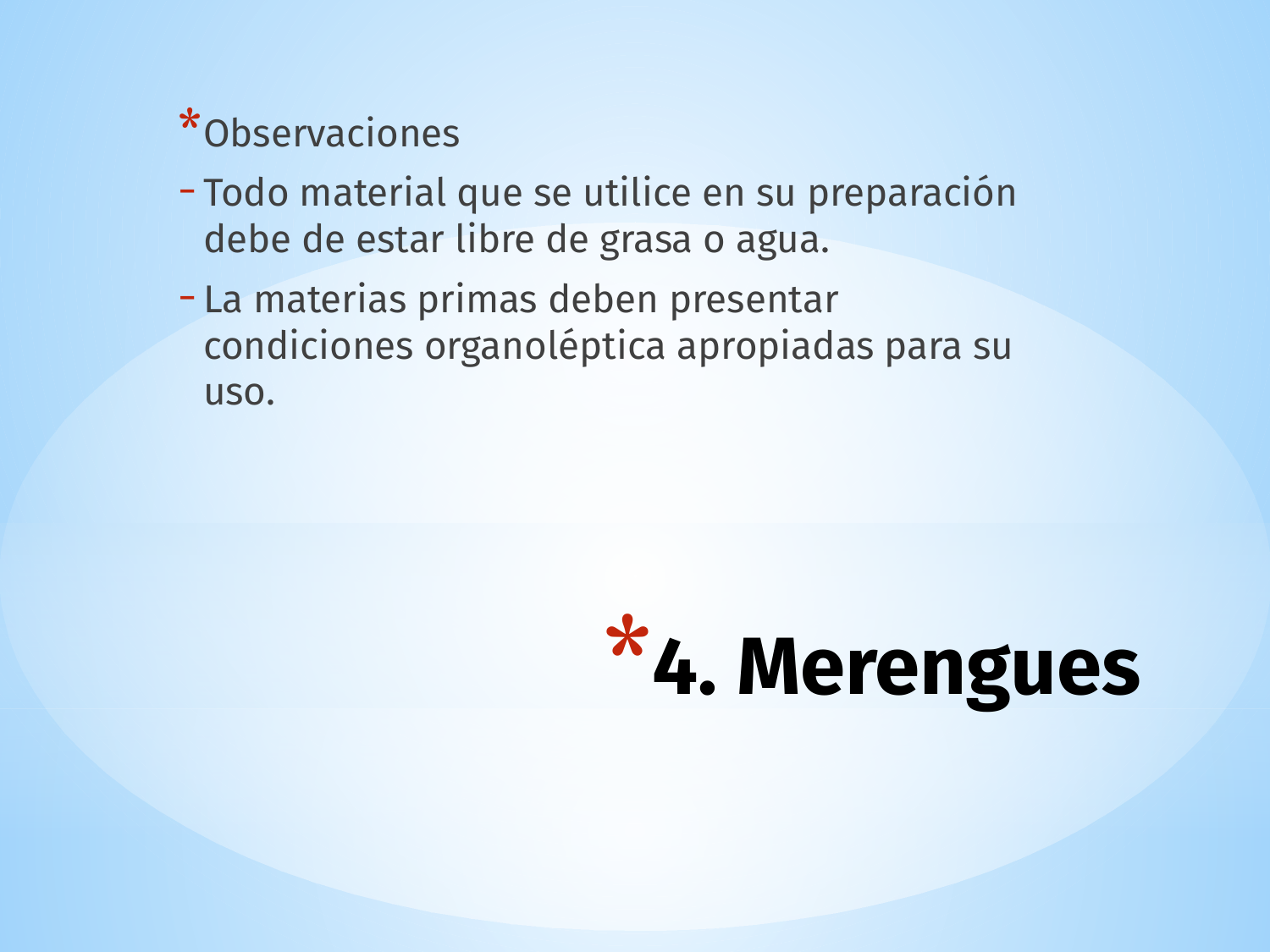

Observaciones
Todo material que se utilice en su preparación debe de estar libre de grasa o agua.
La materias primas deben presentar condiciones organoléptica apropiadas para su uso.
# 4. Merengues